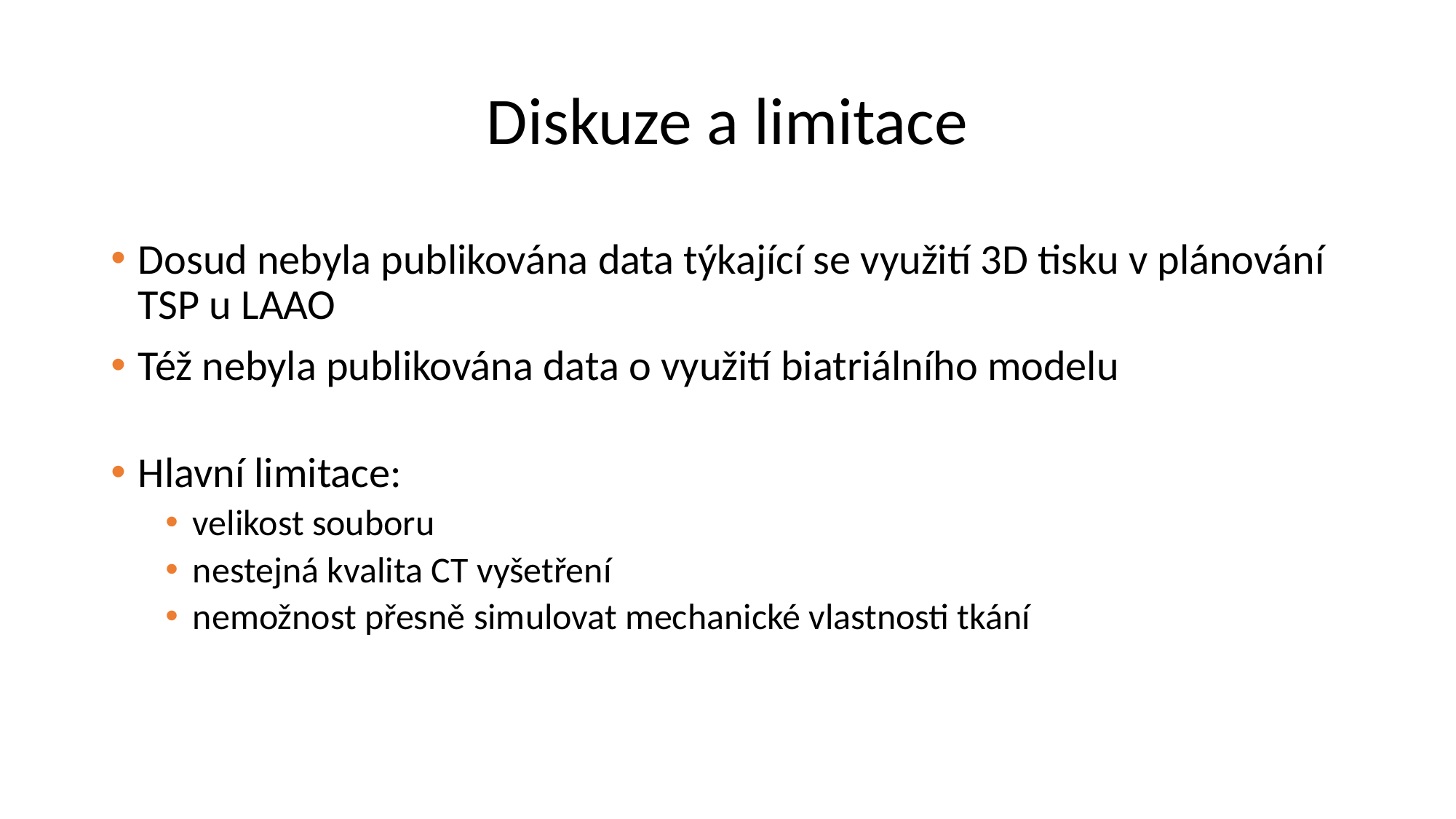

# Diskuze a limitace
Dosud nebyla publikována data týkající se využití 3D tisku v plánování TSP u LAAO
Též nebyla publikována data o využití biatriálního modelu
Hlavní limitace:
velikost souboru
nestejná kvalita CT vyšetření
nemožnost přesně simulovat mechanické vlastnosti tkání